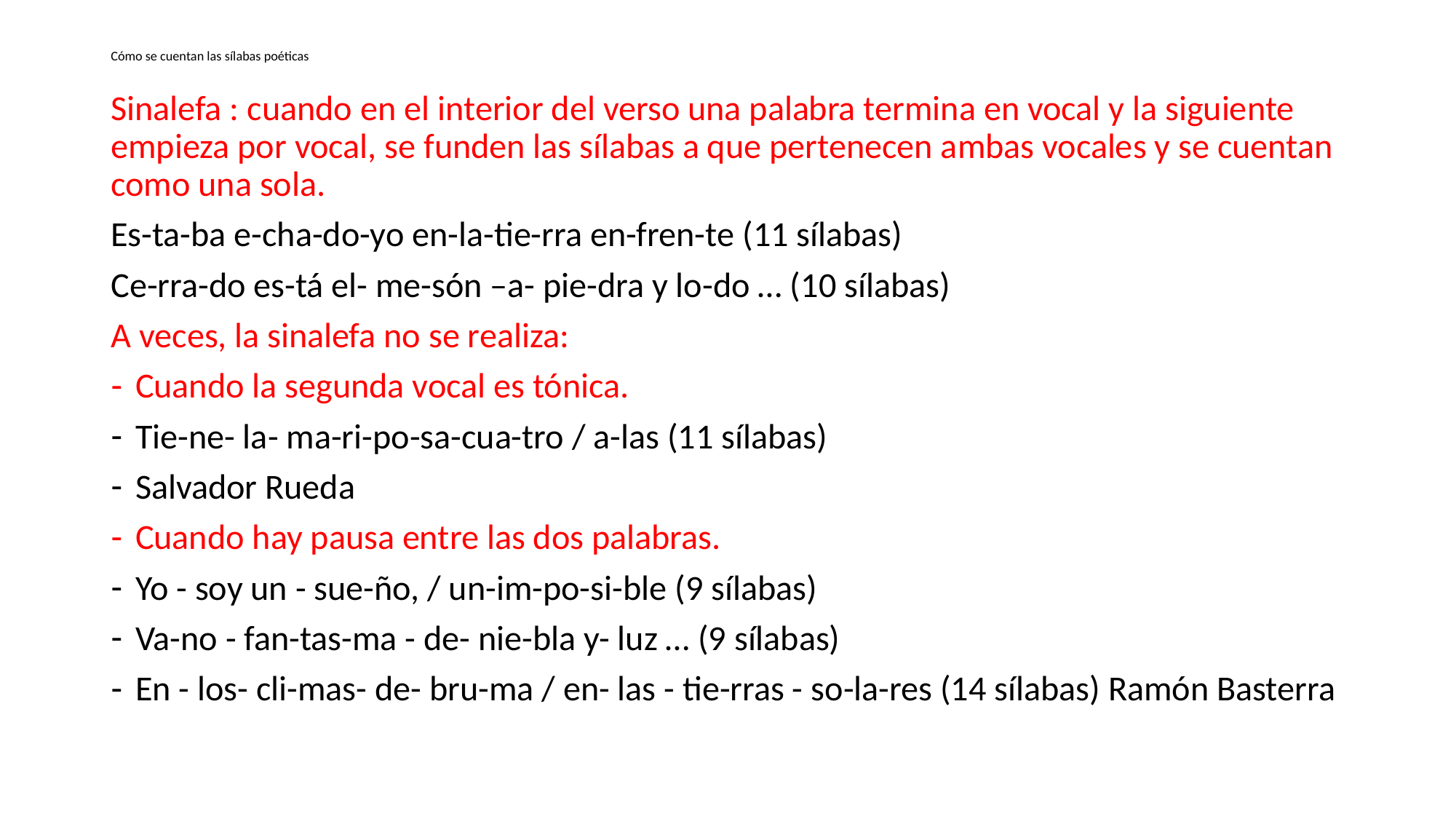

# Cómo se cuentan las sílabas poéticas
Sinalefa : cuando en el interior del verso una palabra termina en vocal y la siguiente empieza por vocal, se funden las sílabas a que pertenecen ambas vocales y se cuentan como una sola.
Es-ta-ba e-cha-do-yo en-la-tie-rra en-fren-te (11 sílabas)
Ce-rra-do es-tá el- me-són –a- pie-dra y lo-do … (10 sílabas)
A veces, la sinalefa no se realiza:
Cuando la segunda vocal es tónica.
Tie-ne- la- ma-ri-po-sa-cua-tro / a-las (11 sílabas)
Salvador Rueda
Cuando hay pausa entre las dos palabras.
Yo - soy un - sue-ño, / un-im-po-si-ble (9 sílabas)
Va-no - fan-tas-ma - de- nie-bla y- luz … (9 sílabas)
En - los- cli-mas- de- bru-ma / en- las - tie-rras - so-la-res (14 sílabas) Ramón Basterra